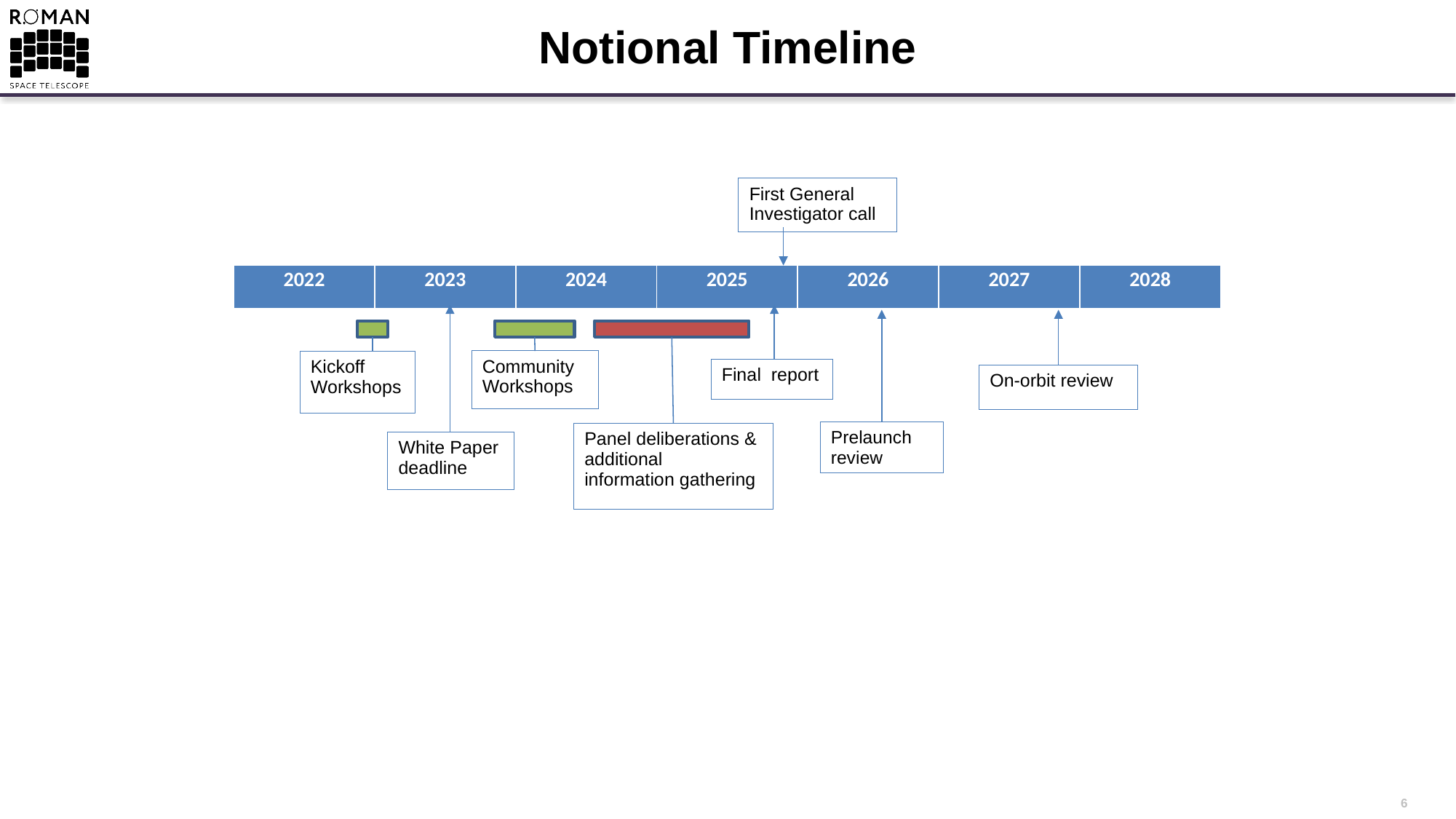

# Notional Timeline
First General Investigator call
| 2022 | 2023 | 2024 | 2025 | 2026 | 2027 | 2028 |
| --- | --- | --- | --- | --- | --- | --- |

Kickoff Workshops
Community Workshops
Final  report
On-orbit review
Prelaunch review
Panel deliberations & additional  information gathering
White Paper deadline